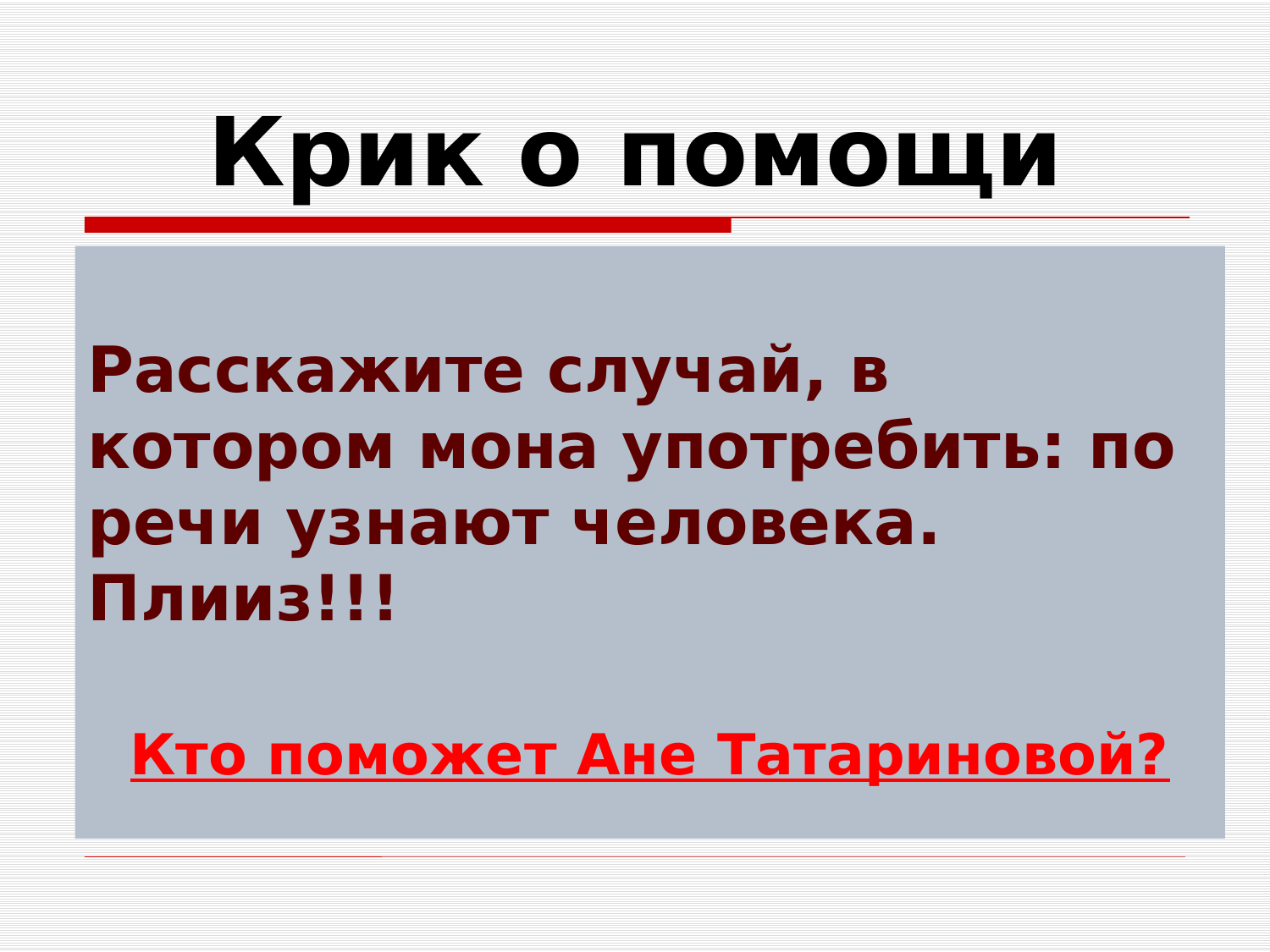

# Крик о помощи

Расскажите случай, в котором мона употребить: по речи узнают человека. Плииз!!!

Кто поможет Ане Татариновой?